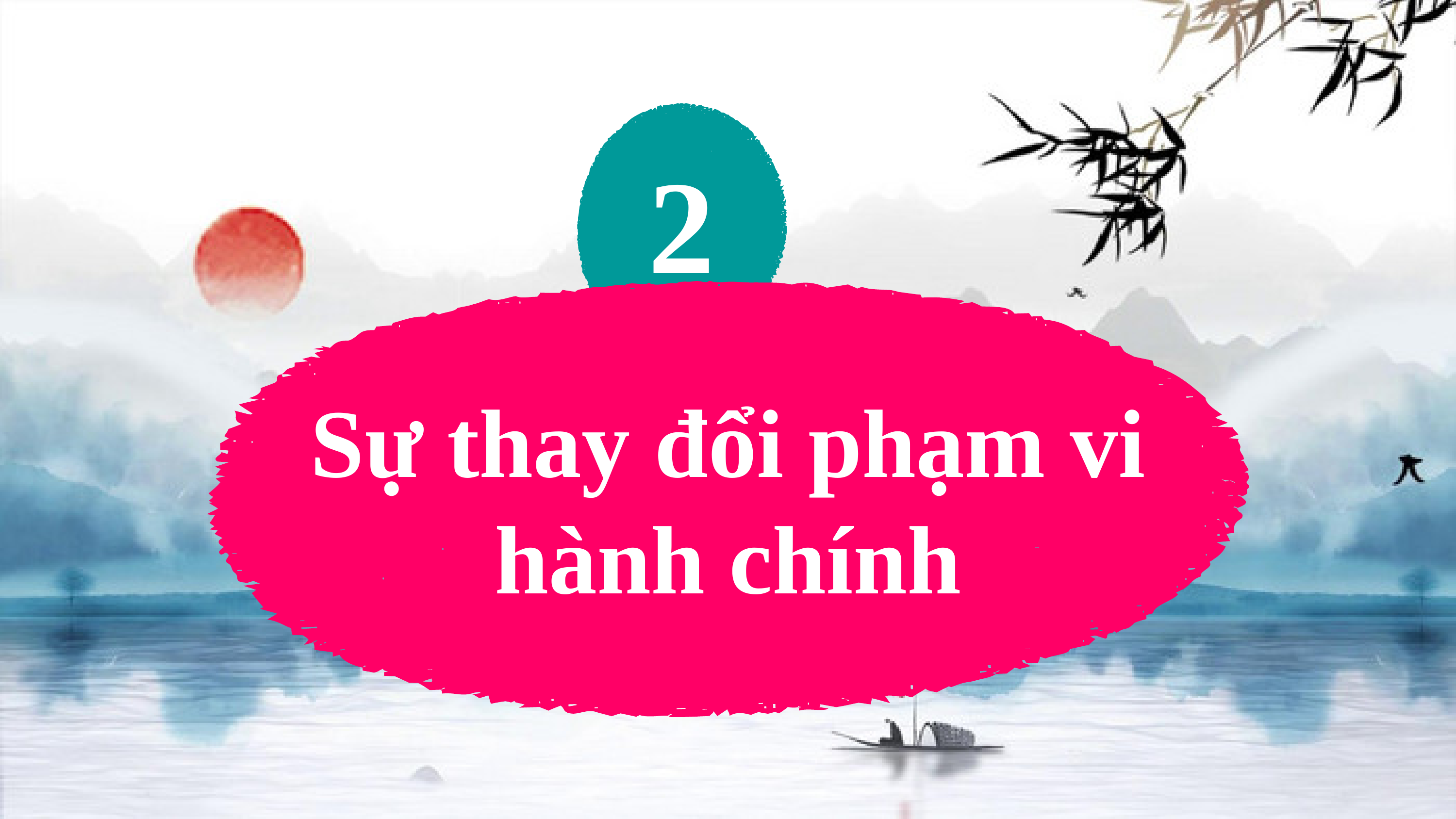

2
Sự thay đổi phạm vi hành chính